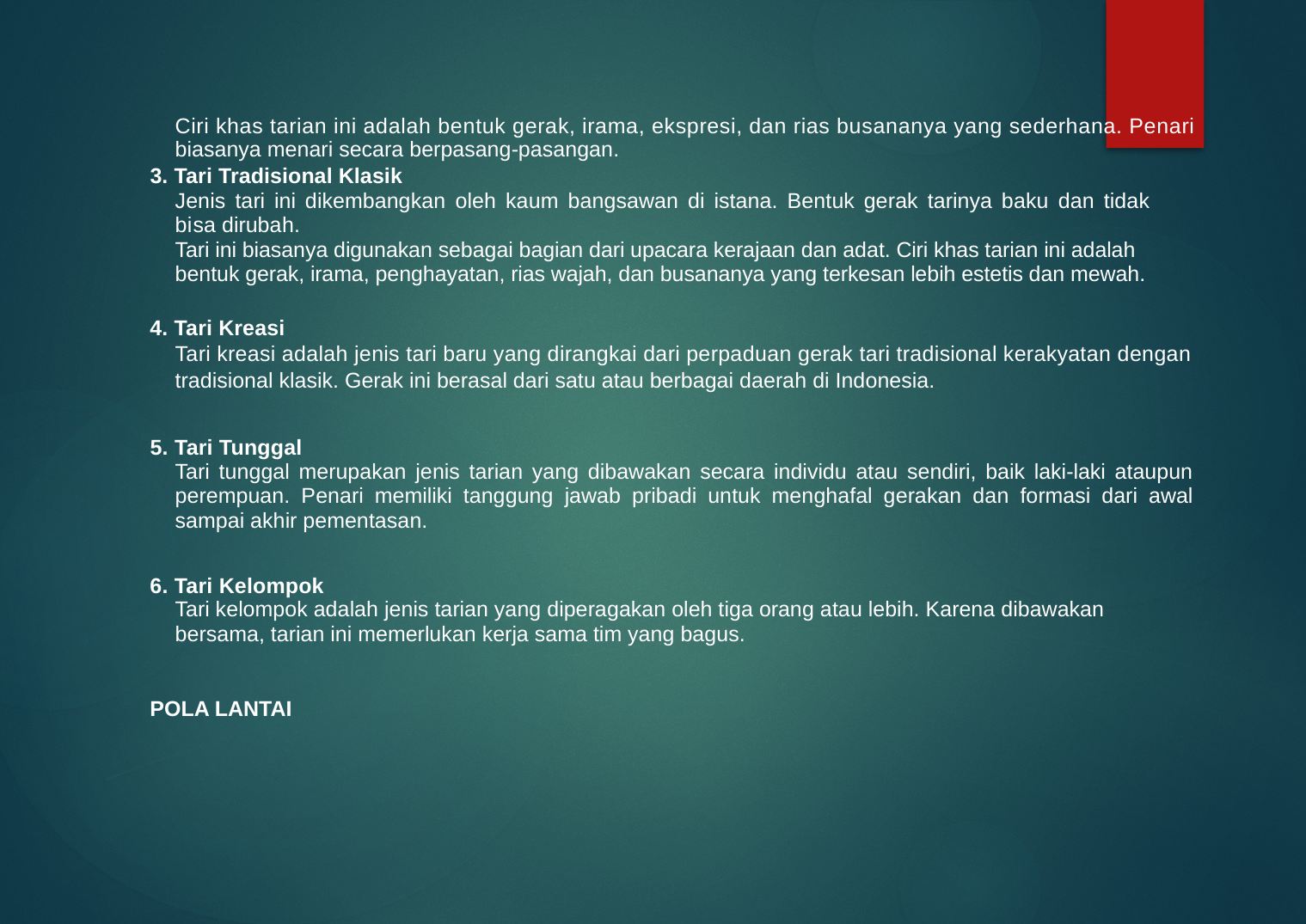

Ciri khas tarian ini adalah bentuk gerak, irama, ekspresi, dan rias busananya yang sederhana. Penari
biasanya menari secara berpasang-pasangan.
3. Tari Tradisional Klasik
Jenis tari ini dikembangkan oleh kaum bangsawan di istana. Bentuk gerak tarinya baku dan tidak bisa dirubah.
Tari ini biasanya digunakan sebagai bagian dari upacara kerajaan dan adat. Ciri khas tarian ini adalah bentuk gerak, irama, penghayatan, rias wajah, dan busananya yang terkesan lebih estetis dan mewah.
4. Tari Kreasi
Tari kreasi adalah jenis tari baru yang dirangkai dari perpaduan gerak tari tradisional kerakyatan dengan
tradisional klasik. Gerak ini berasal dari satu atau berbagai daerah di Indonesia.
5. Tari Tunggal
Tari tunggal merupakan jenis tarian yang dibawakan secara individu atau sendiri, baik laki-laki ataupun perempuan. Penari memiliki tanggung jawab pribadi untuk menghafal gerakan dan formasi dari awal sampai akhir pementasan.
6. Tari Kelompok
Tari kelompok adalah jenis tarian yang diperagakan oleh tiga orang atau lebih. Karena dibawakan bersama, tarian ini memerlukan kerja sama tim yang bagus.
POLA LANTAI